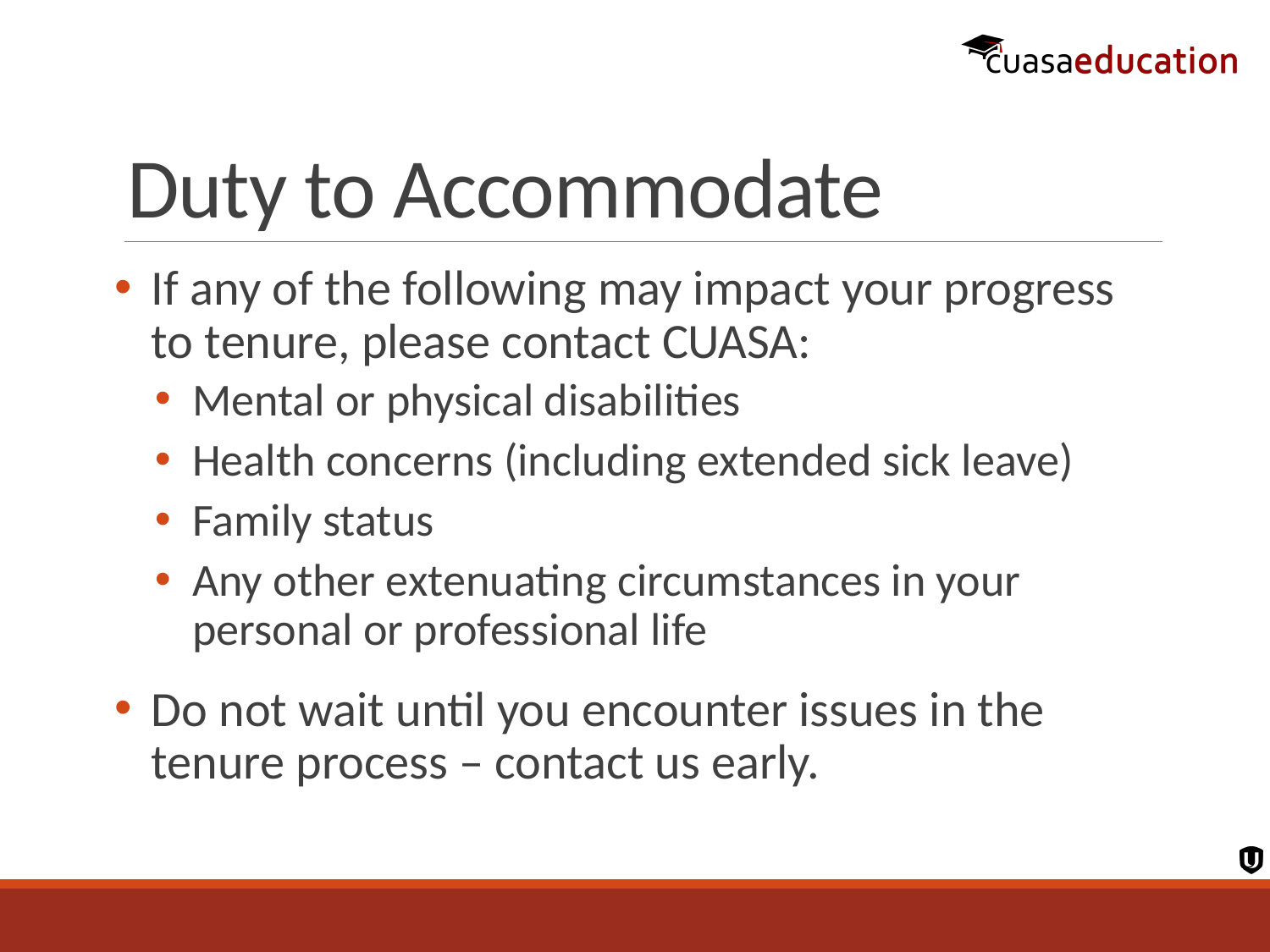

# Duty to Accommodate
If any of the following may impact your progress to tenure, please contact CUASA:
Mental or physical disabilities
Health concerns (including extended sick leave)
Family status
Any other extenuating circumstances in your personal or professional life
Do not wait until you encounter issues in the tenure process – contact us early.